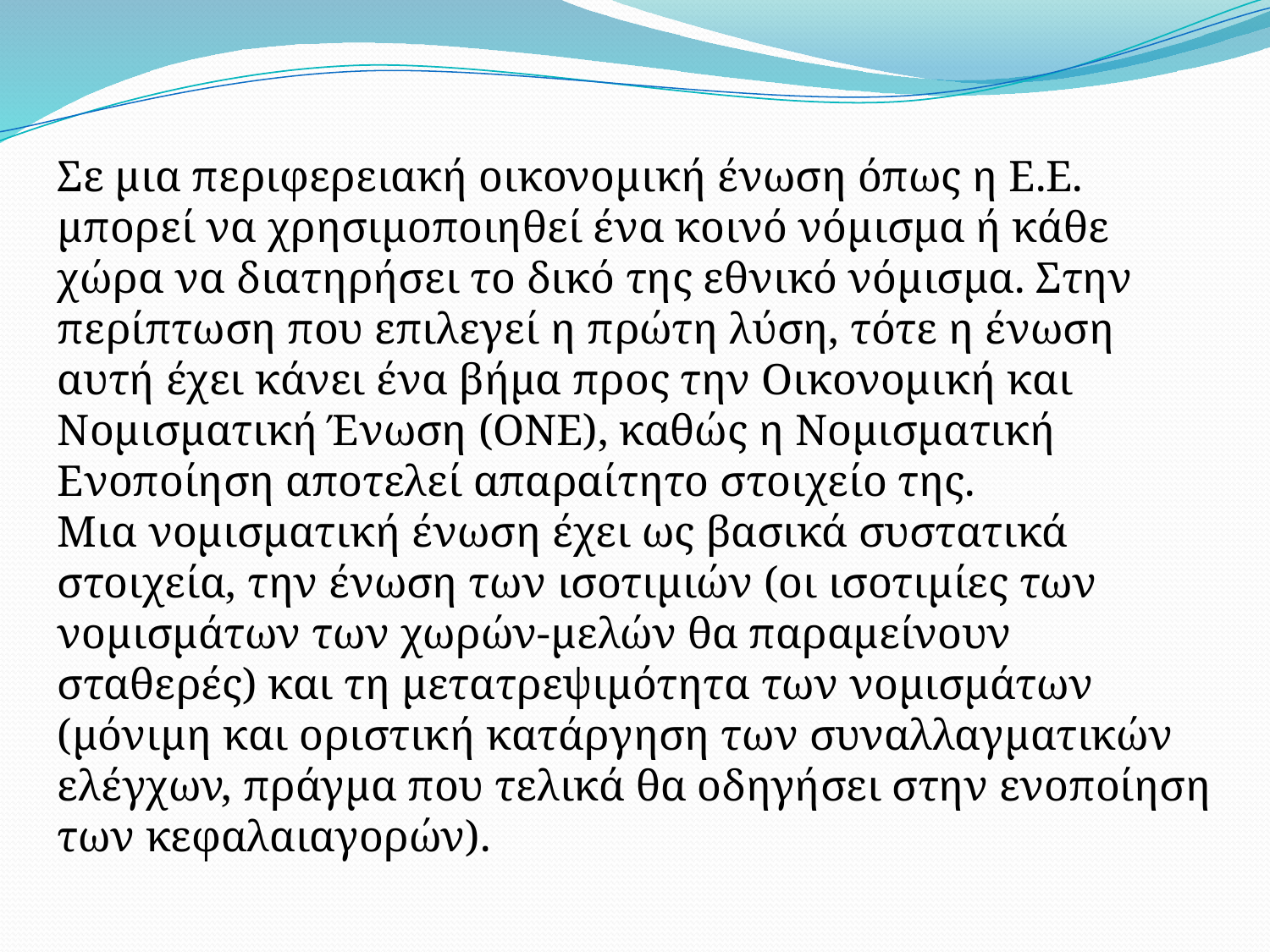

Σε μια περιφερειακή οικονομική ένωση όπως η Ε.Ε. μπορεί να χρησιμοποιηθεί ένα κοινό νόμισμα ή κάθε χώρα να διατηρήσει το δικό της εθνικό νόμισμα. Στην περίπτωση που επιλεγεί η πρώτη λύση, τότε η ένωση αυτή έχει κάνει ένα βήμα προς την Οικονομική και Νομισματική Ένωση (ΟΝΕ), καθώς η Νομισματική Ενοποίηση αποτελεί απαραίτητο στοιχείο της.
Μια νομισματική ένωση έχει ως βασικά συστατικά στοιχεία, την ένωση των ισοτιμιών (οι ισοτιμίες των νομισμάτων των χωρών-μελών θα παραμείνουν σταθερές) και τη μετατρεψιμότητα των νομισμάτων (μόνιμη και οριστική κατάργηση των συναλλαγματικών ελέγχων, πράγμα που τελικά θα οδηγήσει στην ενοποίηση των κεφαλαιαγορών).